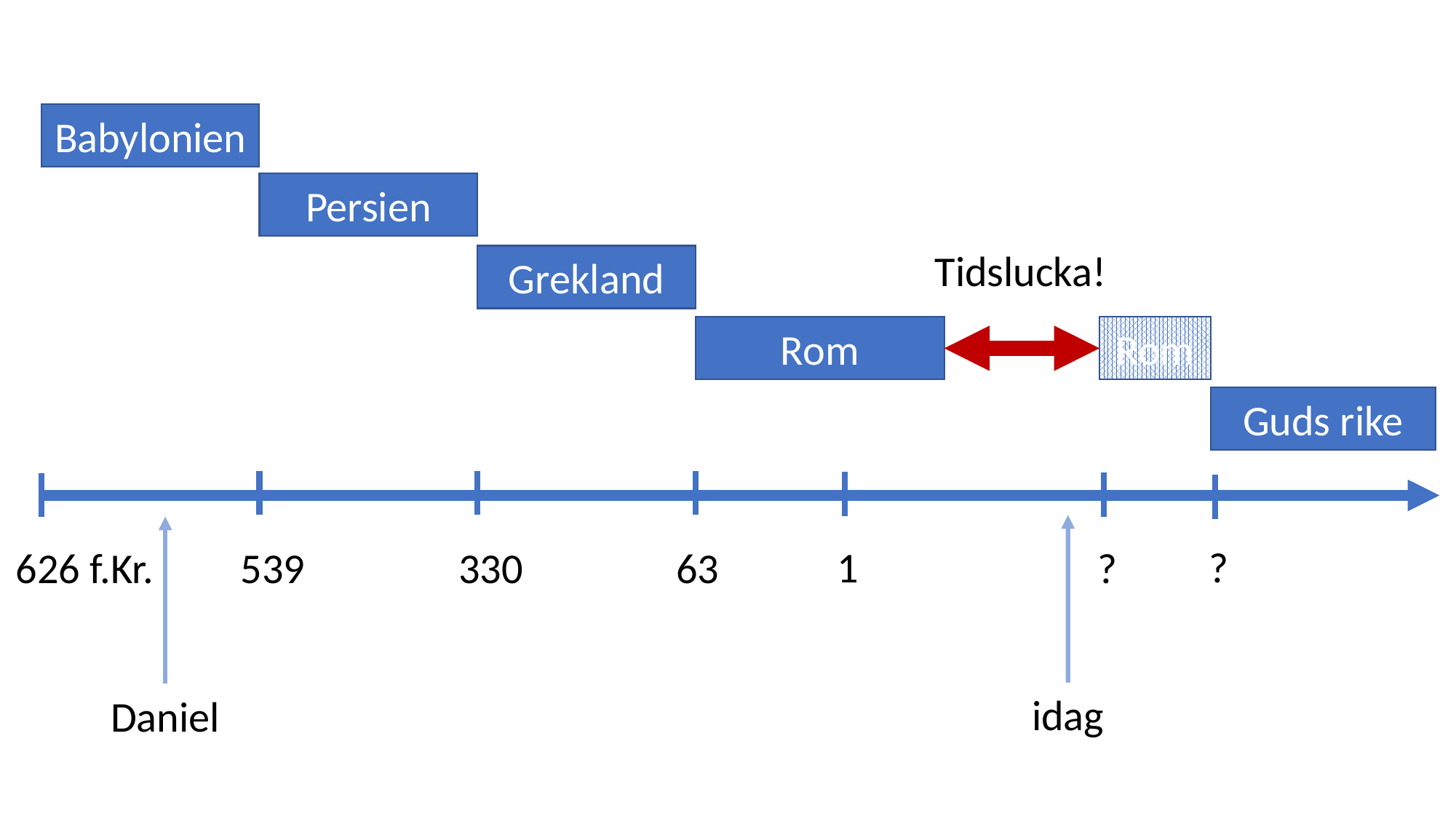

Babylonien
Persien
Tidslucka!
Grekland
Rom
Rom
Guds rike
1
?
626 f.Kr.
539
330
63
?
idag
Daniel